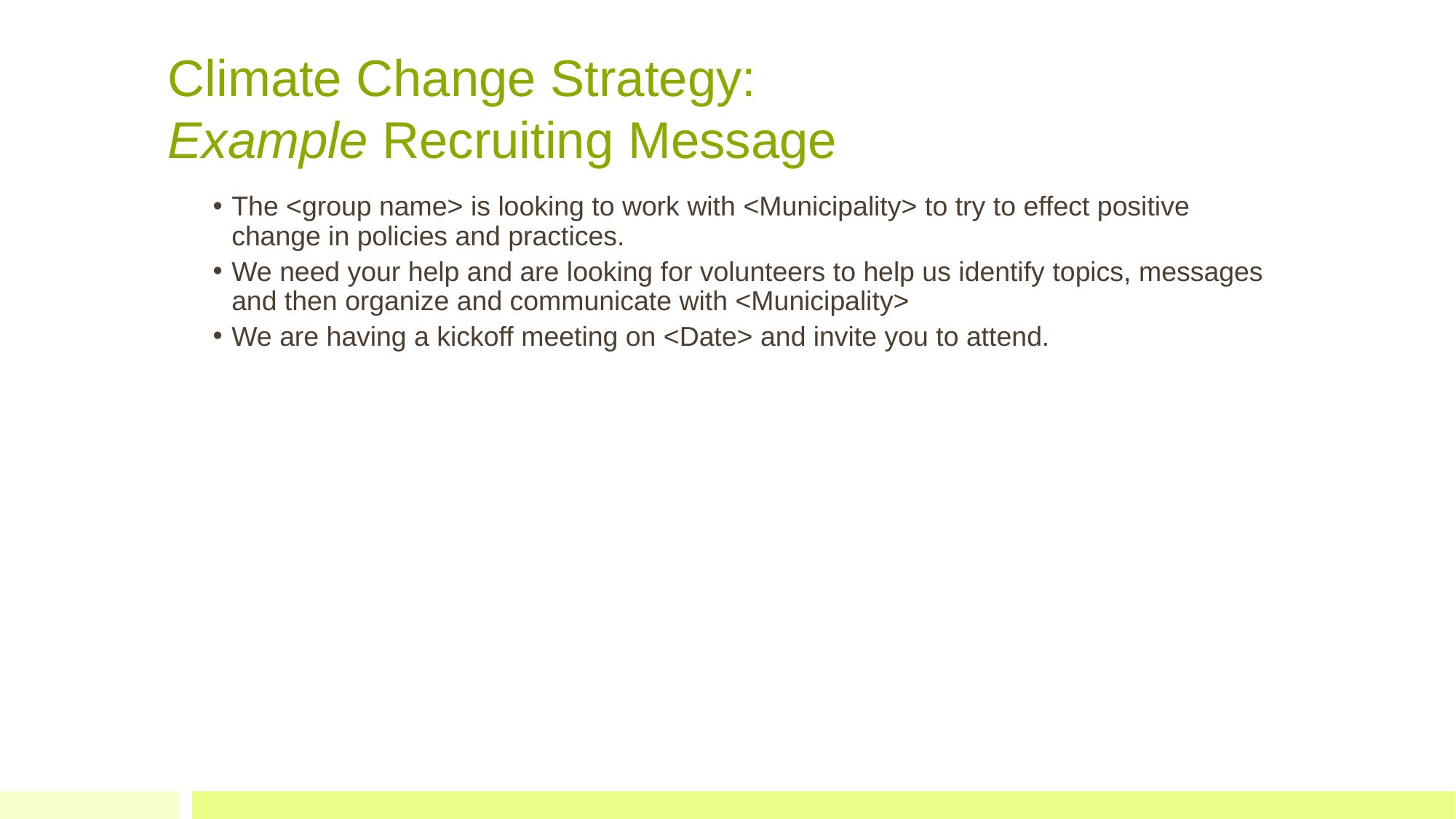

# Climate Change Strategy: Example Recruiting Message
The <group name> is looking to work with <Municipality> to try to effect positive change in policies and practices.
We need your help and are looking for volunteers to help us identify topics, messages and then organize and communicate with <Municipality>
We are having a kickoff meeting on <Date> and invite you to attend.